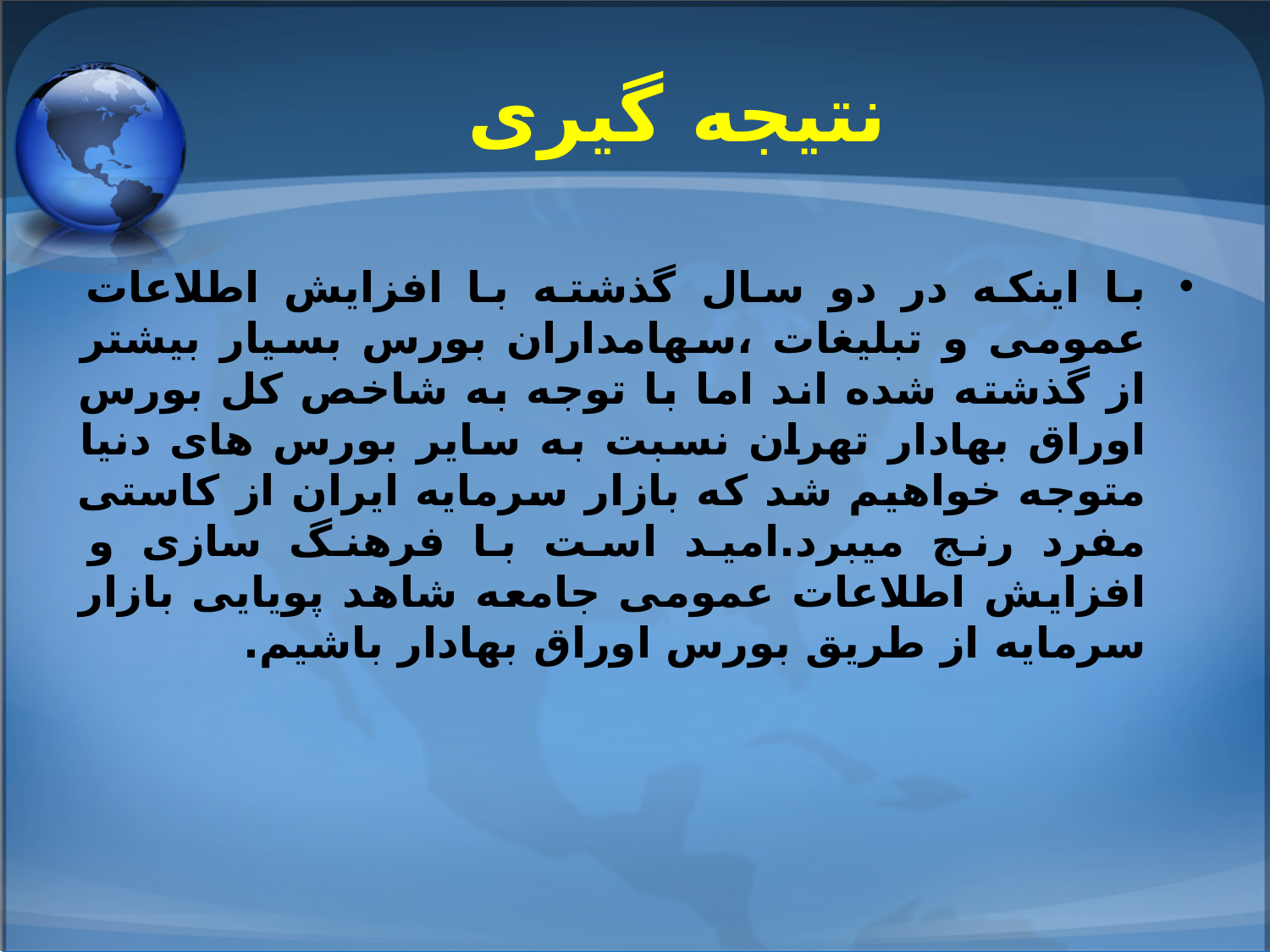

# نتیجه گیری
با اینکه در دو سال گذشته با افزایش اطلاعات عمومی و تبلیغات ،سهامداران بورس بسیار بیشتر از گذشته شده اند اما با توجه به شاخص کل بورس اوراق بهادار تهران نسبت به سایر بورس های دنیا متوجه خواهیم شد که بازار سرمایه ایران از کاستی مفرد رنج میبرد.امید است با فرهنگ سازی و افزایش اطلاعات عمومی جامعه شاهد پویایی بازار سرمایه از طریق بورس اوراق بهادار باشیم.